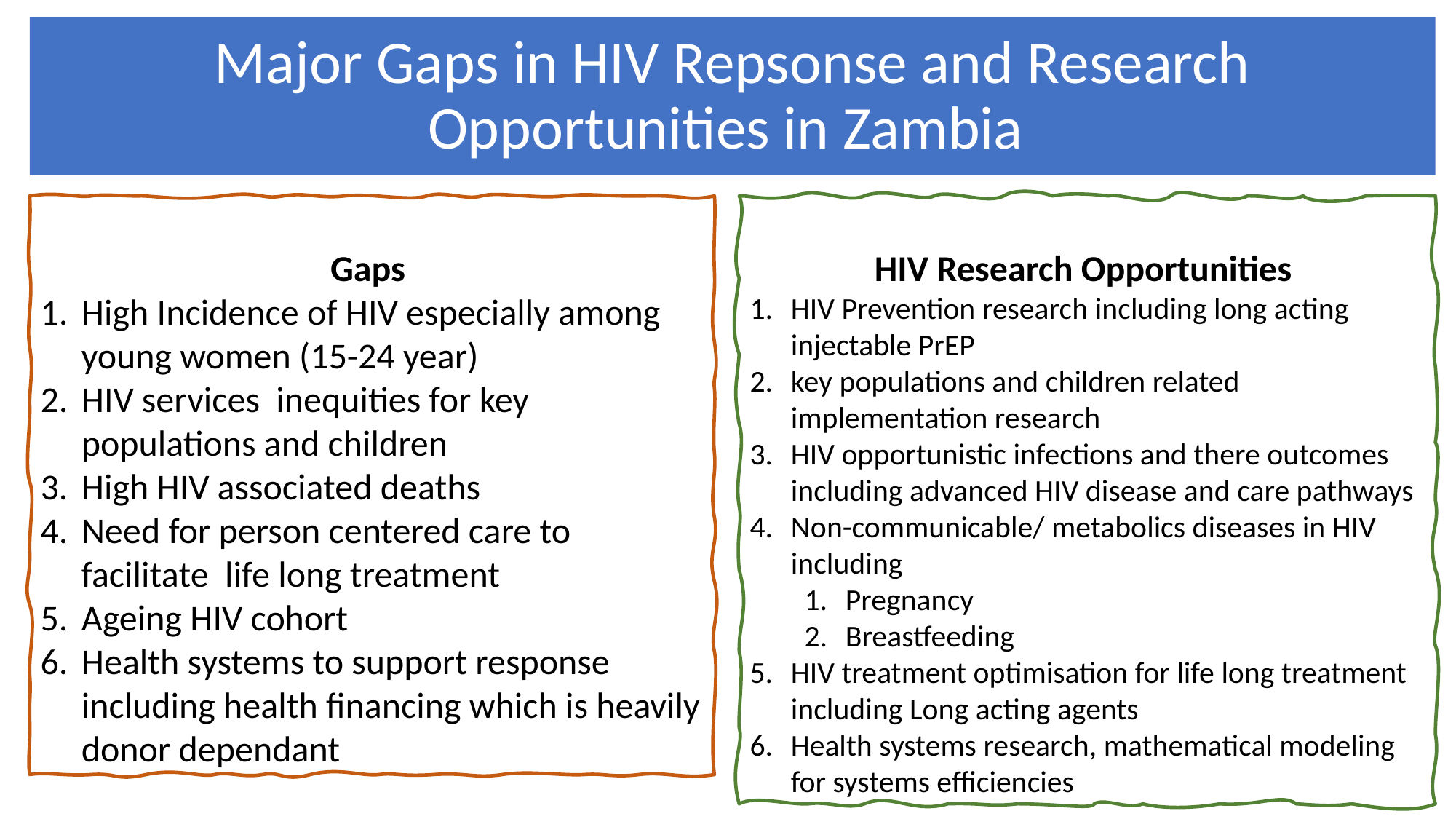

# Major Gaps in HIV Repsonse and Research Opportunities in Zambia
Gaps
High Incidence of HIV especially among young women (15-24 year)
HIV services  inequities for key populations and children
High HIV associated deaths
Need for person centered care to facilitate  life long treatment
Ageing HIV cohort
Health systems to support response including health financing which is heavily donor dependant
HIV Research Opportunities
HIV Prevention research including long acting injectable PrEP
key populations and children related implementation research
HIV opportunistic infections and there outcomes including advanced HIV disease and care pathways
Non-communicable/ metabolics diseases in HIV including
Pregnancy
Breastfeeding
HIV treatment optimisation for life long treatment including Long acting agents
Health systems research, mathematical modeling for systems efficiencies